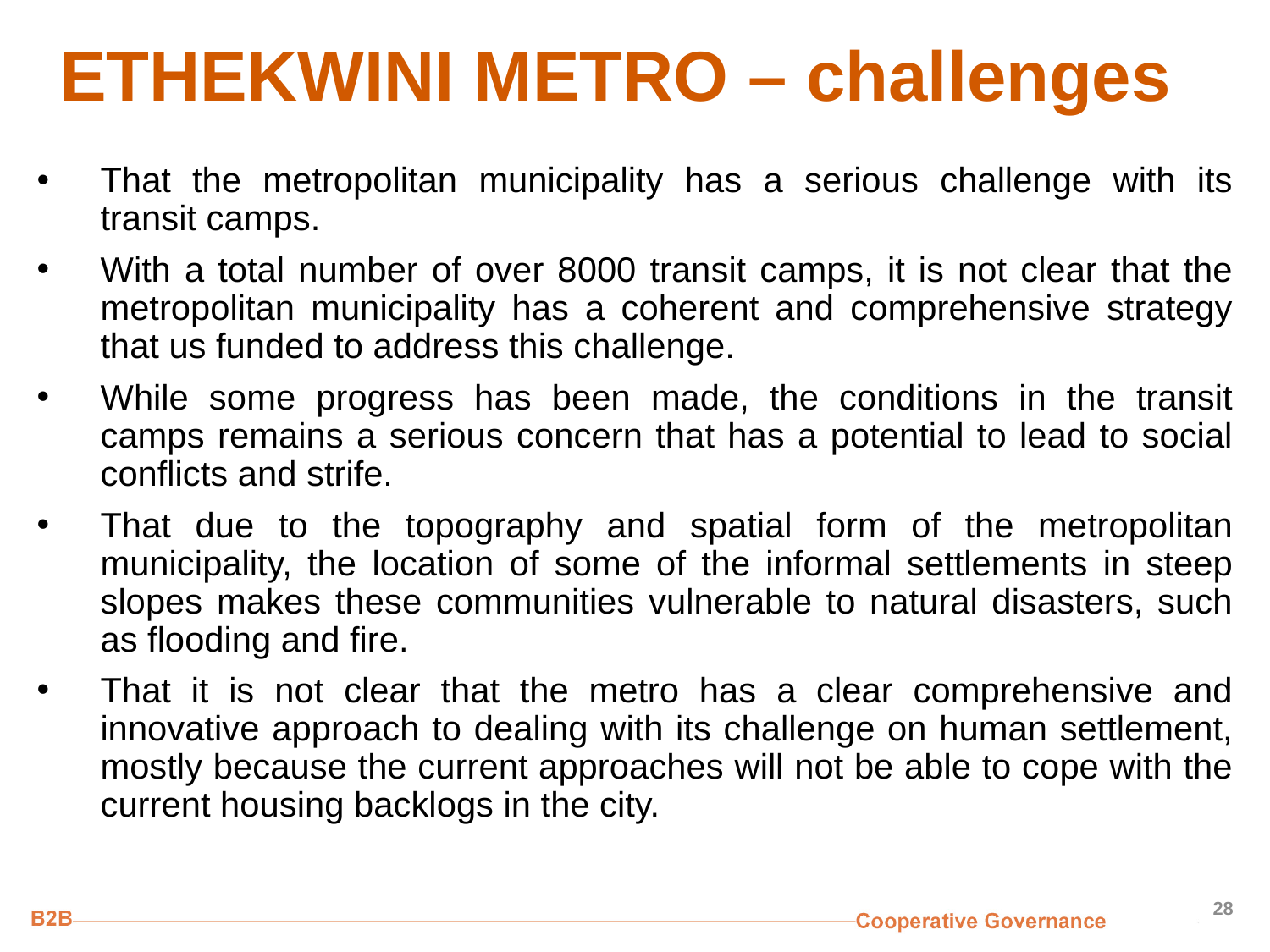

# ETHEKWINI METRO – challenges
That the metropolitan municipality has a serious challenge with its transit camps.
With a total number of over 8000 transit camps, it is not clear that the metropolitan municipality has a coherent and comprehensive strategy that us funded to address this challenge.
While some progress has been made, the conditions in the transit camps remains a serious concern that has a potential to lead to social conflicts and strife.
That due to the topography and spatial form of the metropolitan municipality, the location of some of the informal settlements in steep slopes makes these communities vulnerable to natural disasters, such as flooding and fire.
That it is not clear that the metro has a clear comprehensive and innovative approach to dealing with its challenge on human settlement, mostly because the current approaches will not be able to cope with the current housing backlogs in the city.

28